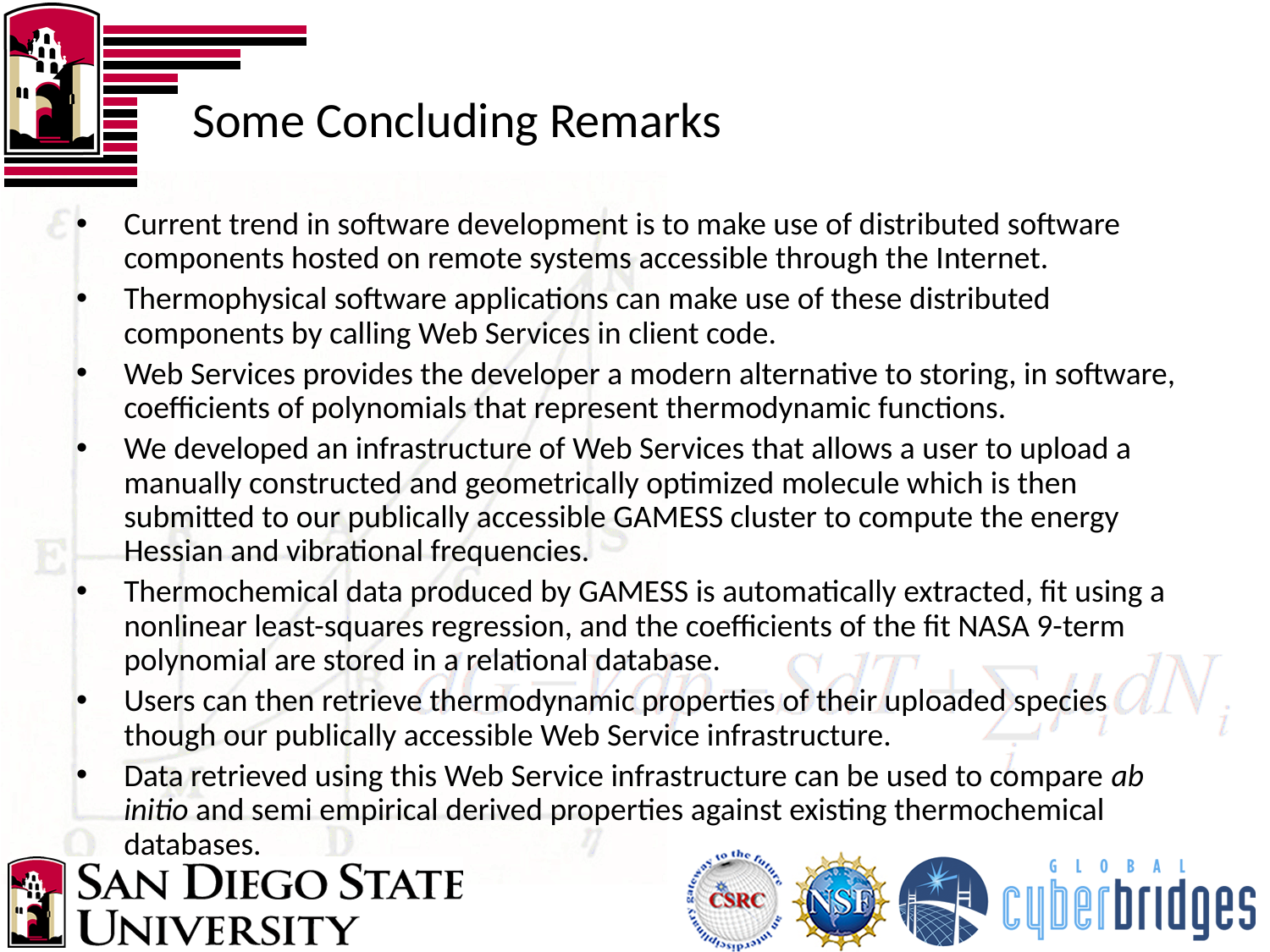

# Some Concluding Remarks
Current trend in software development is to make use of distributed software components hosted on remote systems accessible through the Internet.
Thermophysical software applications can make use of these distributed components by calling Web Services in client code.
Web Services provides the developer a modern alternative to storing, in software, coefficients of polynomials that represent thermodynamic functions.
We developed an infrastructure of Web Services that allows a user to upload a manually constructed and geometrically optimized molecule which is then submitted to our publically accessible GAMESS cluster to compute the energy Hessian and vibrational frequencies.
Thermochemical data produced by GAMESS is automatically extracted, fit using a nonlinear least-squares regression, and the coefficients of the fit NASA 9-term polynomial are stored in a relational database.
Users can then retrieve thermodynamic properties of their uploaded species though our publically accessible Web Service infrastructure.
Data retrieved using this Web Service infrastructure can be used to compare ab initio and semi empirical derived properties against existing thermochemical databases.